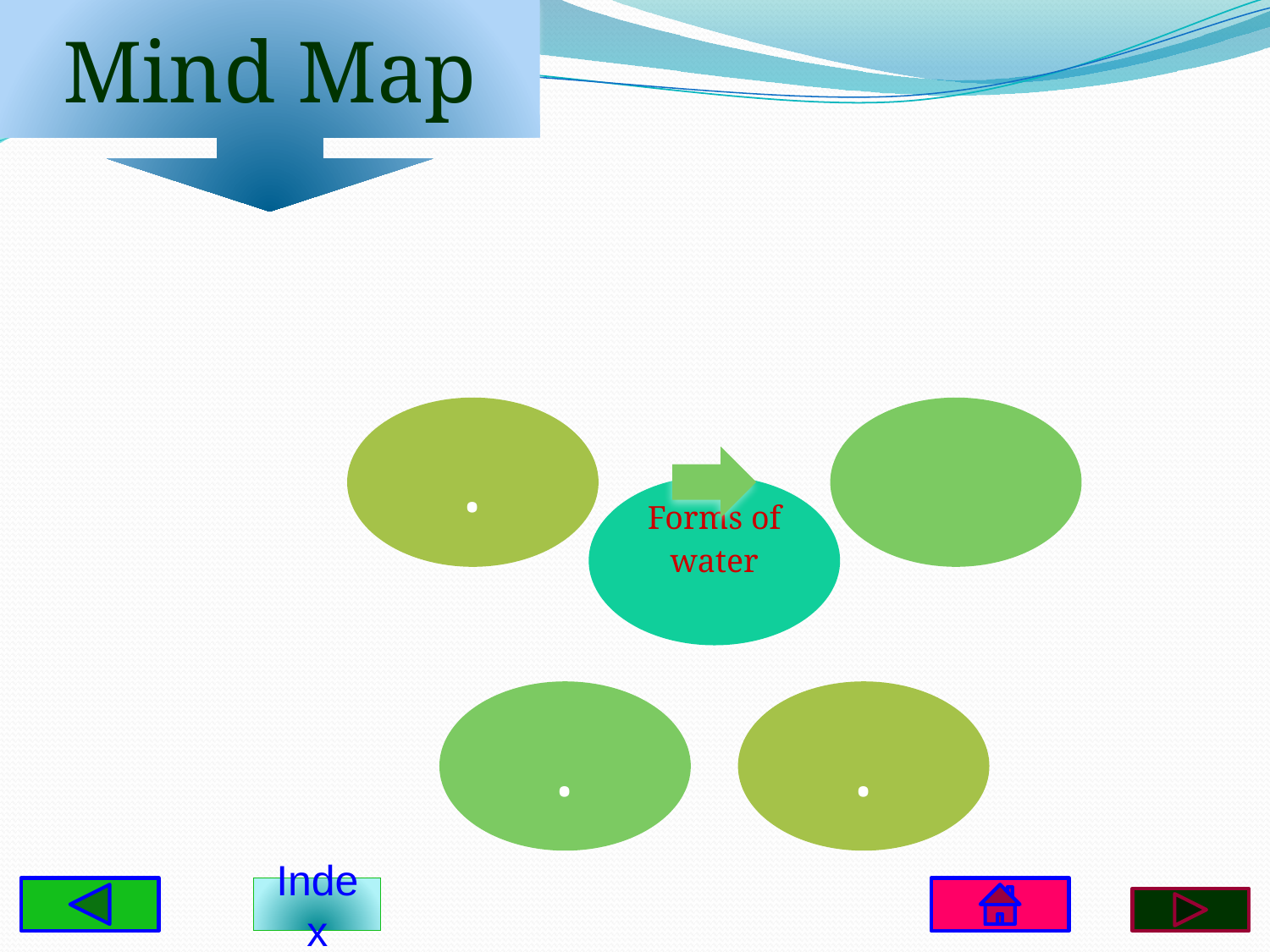

Mind Map
Forms of water
.
.
.

Index